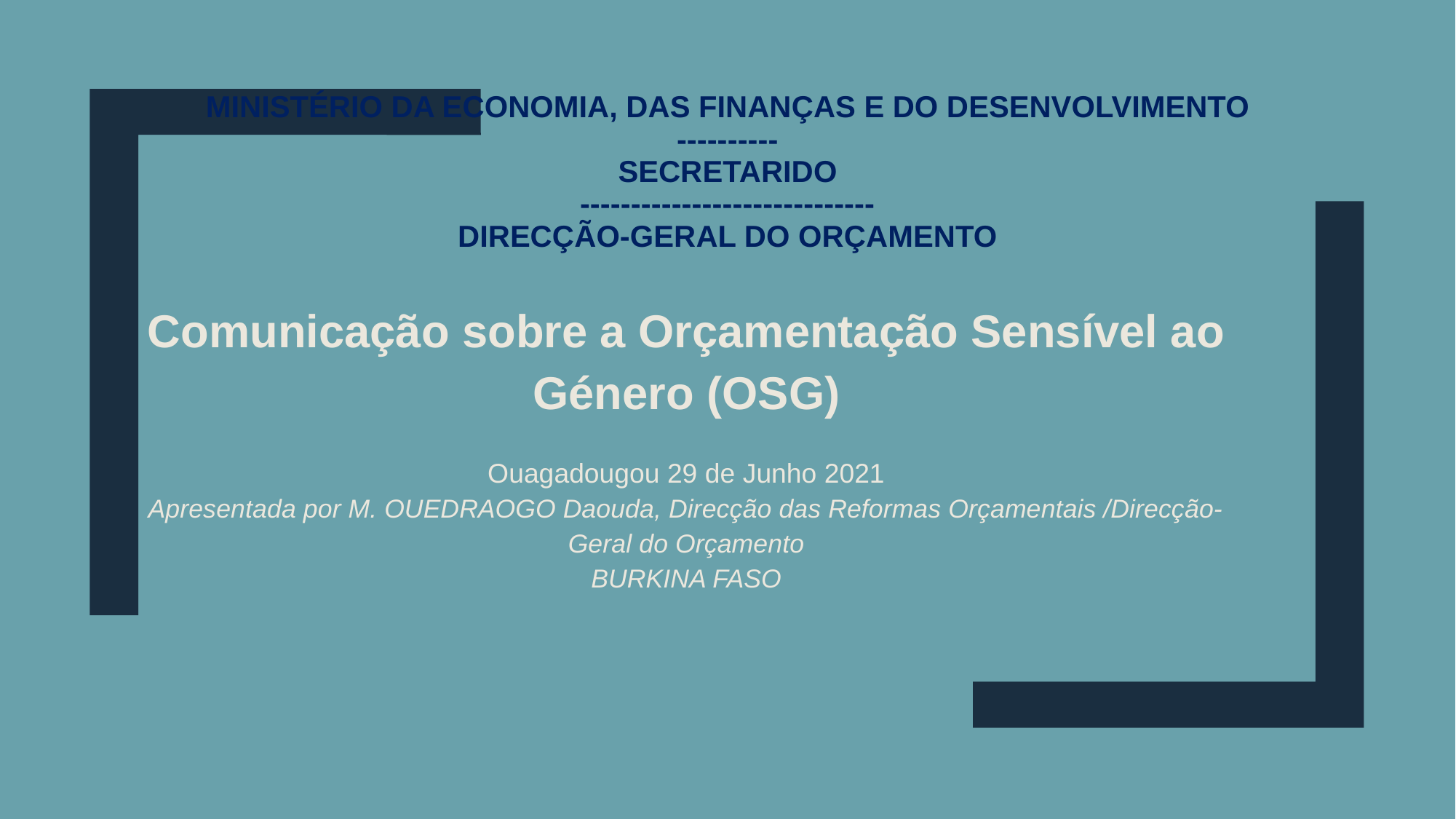

# MINISTÉRIO DA ECONOMIA, DAS FINANÇAS E DO DESENVOLVIMENTO ---------- SECRETARIDO ----------------------------- DIRECÇÃO-GERAL DO ORÇAMENTO
Comunicação sobre a Orçamentação Sensível ao Género (OSG)
Ouagadougou 29 de Junho 2021
Apresentada por M. OUEDRAOGO Daouda, Direcção das Reformas Orçamentais /Direcção-Geral do Orçamento
BURKINA FASO